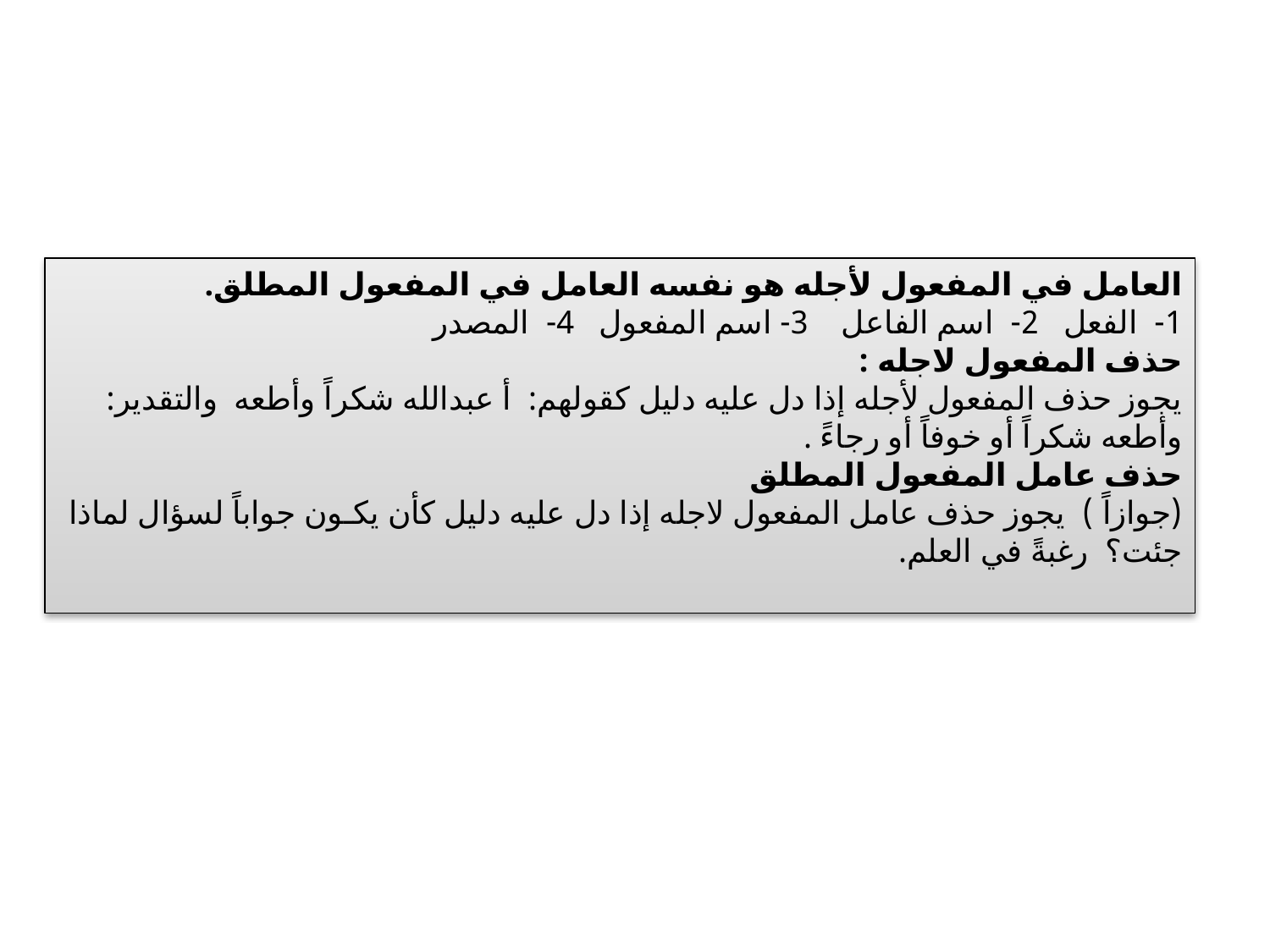

العامل في المفعول لأجله هو نفسه العامل في المفعول المطلق.
1-  الفعل   2-  اسم الفاعل    3- اسم المفعول   4-  المصدر
حذف المفعول لاجله :
يجوز حذف المفعول لأجله إذا دل عليه دليل كقولهم:  أ عبدالله شكراً وأطعه  والتقدير:  وأطعه شكراً أو خوفاً أو رجاءً .
حذف عامل المفعول المطلق
(جوازاً )  يجوز حذف عامل المفعول لاجله إذا دل عليه دليل كأن يكـون جواباً لسؤال لماذا جئت؟  رغبةً في العلم.